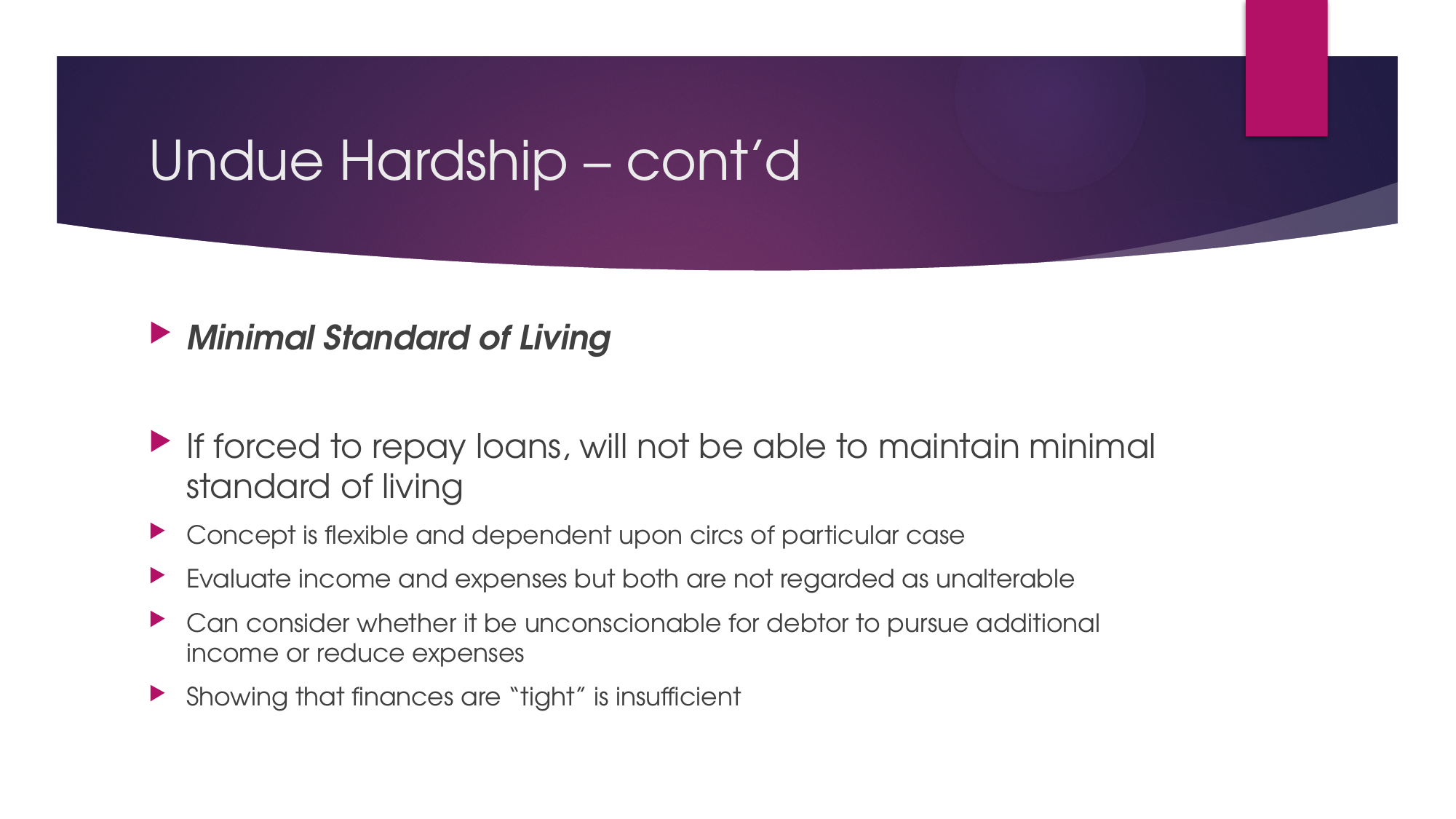

# Undue Hardship – cont’d
Minimal Standard of Living

If forced to repay loans, will not be able to maintain minimal standard of living
Concept is flexible and dependent upon circs of particular case
Evaluate income and expenses but both are not regarded as unalterable
Can consider whether it be unconscionable for debtor to pursue additional income or reduce expenses
Showing that finances are “tight” is insufficient